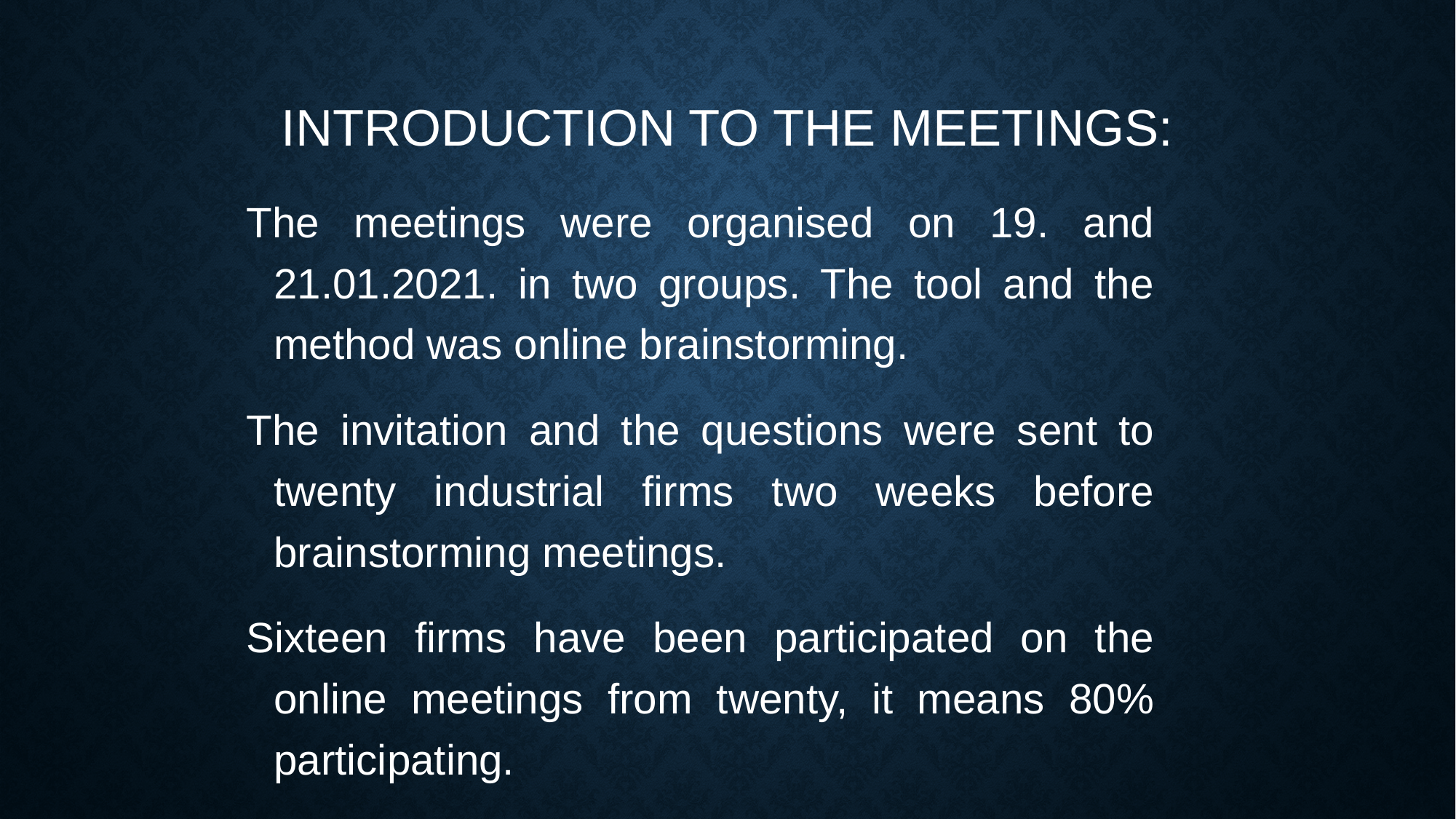

Introduction to the meetings:
The meetings were organised on 19. and 21.01.2021. in two groups. The tool and the method was online brainstorming.
The invitation and the questions were sent to twenty industrial firms two weeks before brainstorming meetings.
Sixteen firms have been participated on the online meetings from twenty, it means 80% participating.